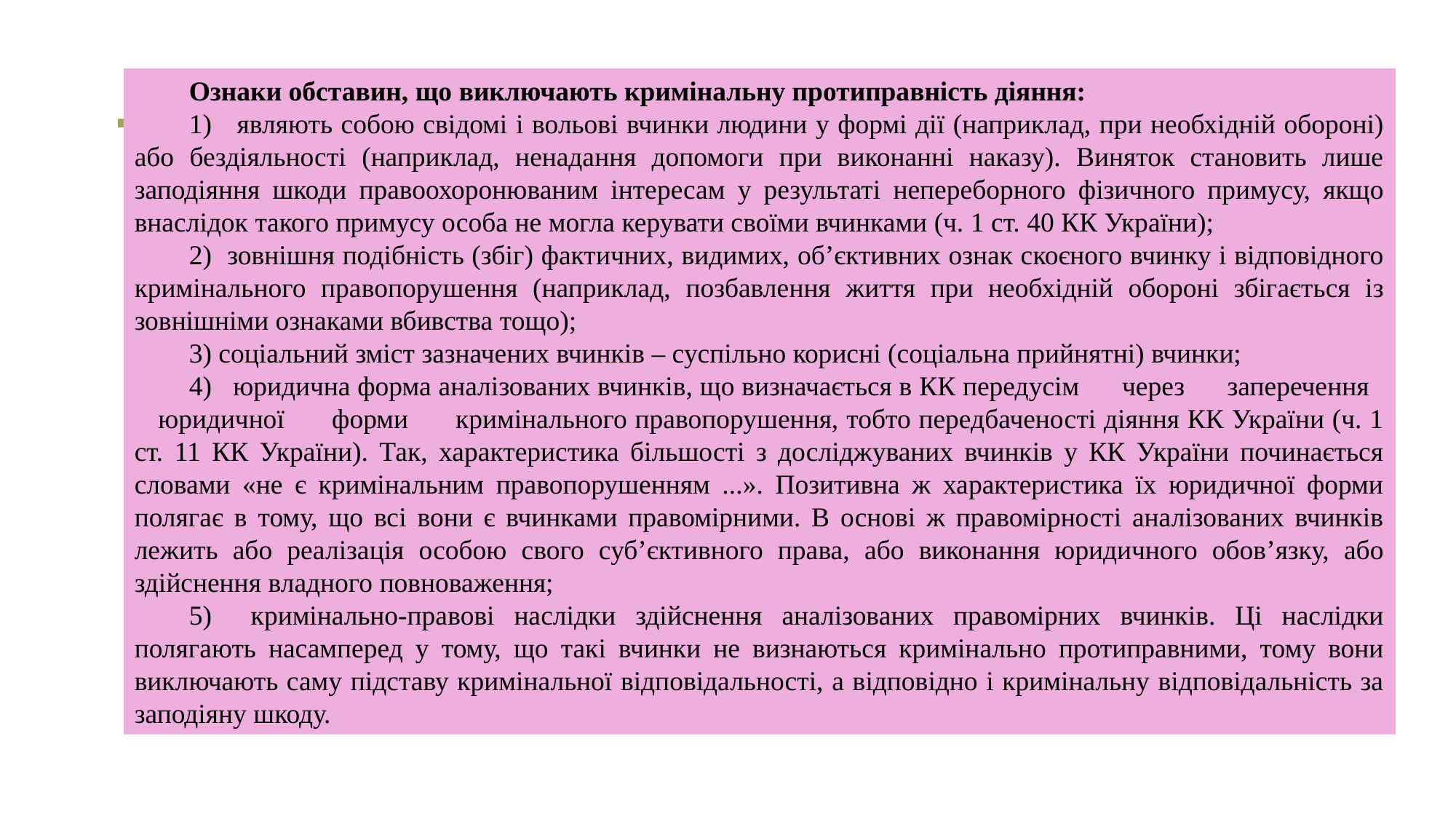

Ознаки обставин, що виключають кримінальну протиправність діяння:
1)   являють собою свідомі і вольові вчинки людини у формі дії (наприклад, при необхідній обороні) або бездіяльності (наприклад, ненадання допомоги при виконанні наказу). Виняток становить лише заподіяння шкоди правоохоронюваним інтересам у результаті непереборного фізичного примусу, якщо внаслідок такого примусу особа не могла керувати своїми вчинками (ч. 1 ст. 40 КК України);
2)  зовнішня подібність (збіг) фактичних, видимих, об’єктивних ознак скоєного вчинку і відповідного кримінального правопорушення (наприклад, позбавлення життя при необхідній обороні збігається із зовнішніми ознаками вбивства тощо);
3) соціальний зміст зазначених вчинків – суспільно корисні (соціальна прийнятні) вчинки;
4)   юридична форма аналізованих вчинків, що визначається в КК передусім      через      заперечення      юридичної      форми      кримінального правопорушення, тобто передбаченості діяння КК України (ч. 1 ст. 11 КК України). Так, характеристика більшості з досліджуваних вчинків у КК України починається словами «не є кримінальним правопорушенням ...». Позитивна ж характеристика їх юридичної форми полягає в тому, що всі вони є вчинками правомірними. В основі ж правомірності аналізованих вчинків лежить або реалізація особою свого суб’єктивного права, або виконання юридичного обов’язку, або здійснення владного повноваження;
5)  кримінально-правові наслідки здійснення аналізованих правомірних вчинків. Ці наслідки полягають насамперед у тому, що такі вчинки не визнаються кримінально протиправними, тому вони виключають саму підставу кримінальної відповідальності, а відповідно і кримінальну відповідальність за заподіяну шкоду.